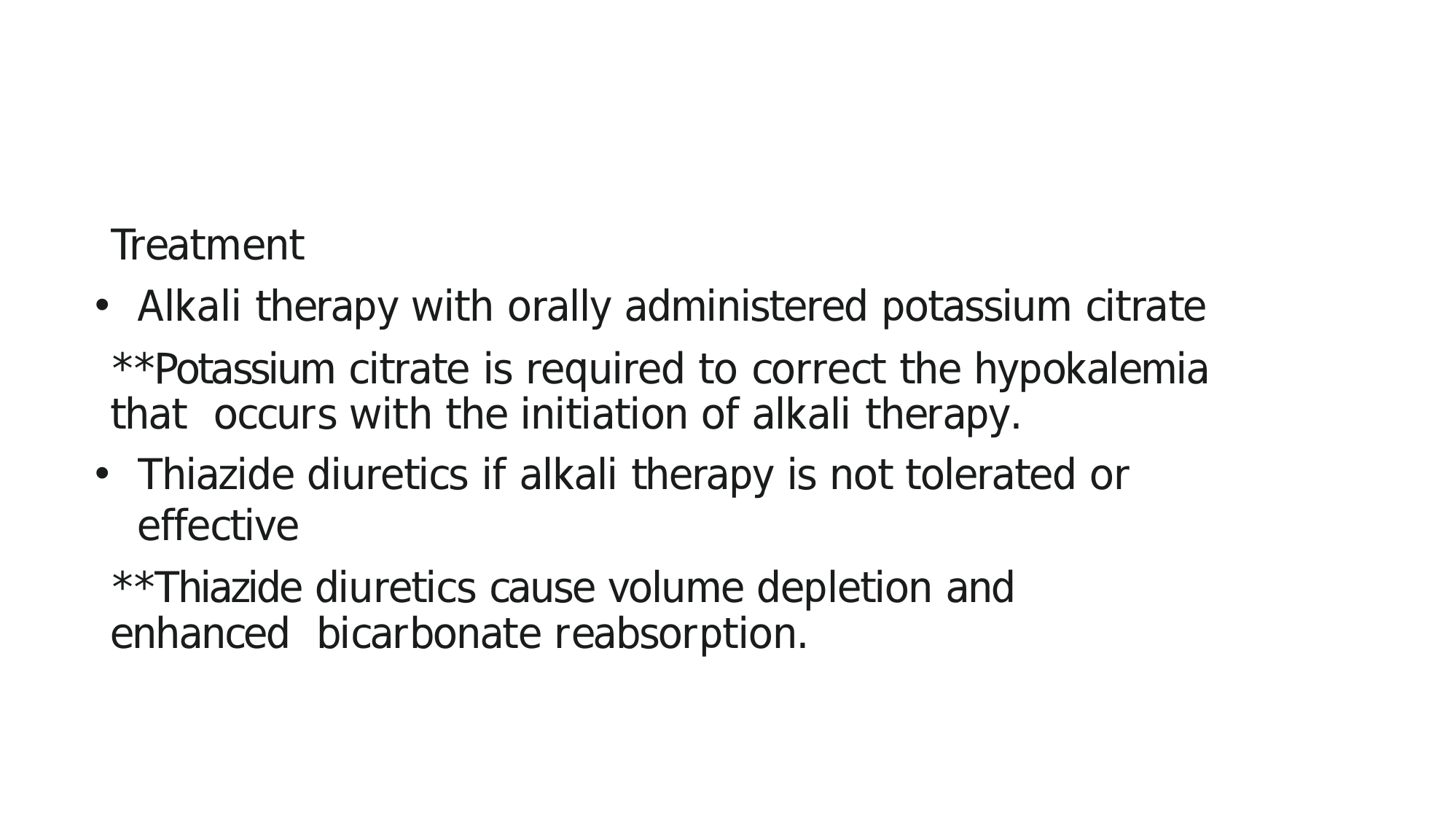

Treatment
Alkali therapy with orally administered potassium citrate
**Potassium citrate is required to correct the hypokalemia that  occurs with the initiation of alkali therapy.
Thiazide diuretics if alkali therapy is not tolerated or effective
**Thiazide diuretics cause volume depletion and enhanced  bicarbonate reabsorption.